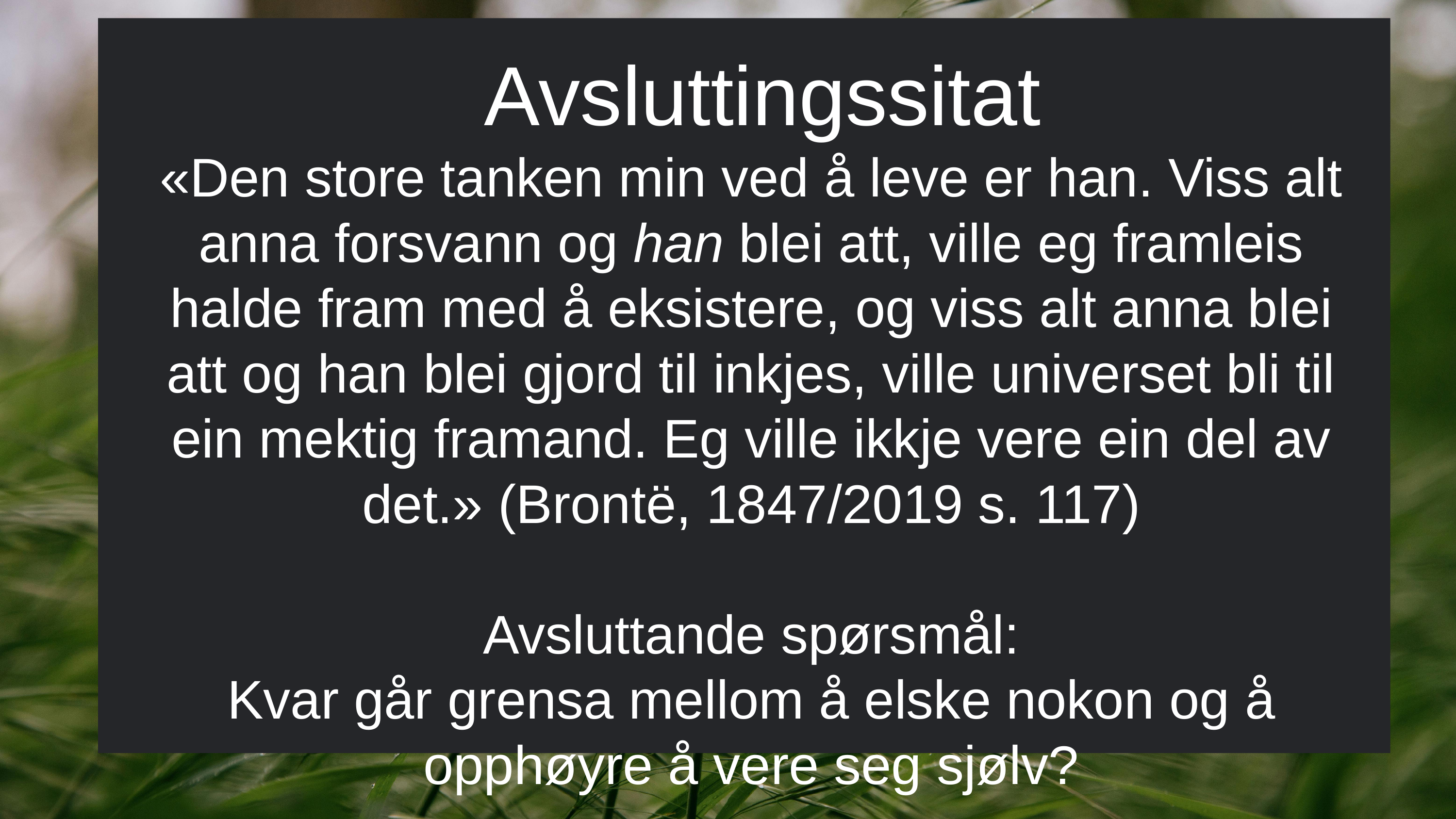

Avsluttingssitat
«Den store tanken min ved å leve er han. Viss alt anna forsvann og han blei att, ville eg framleis halde fram med å eksistere, og viss alt anna blei att og han blei gjord til inkjes, ville universet bli til ein mektig framand. Eg ville ikkje vere ein del av det.» (Brontë, 1847/2019 s. 117)

Avsluttande spørsmål:
Kvar går grensa mellom å elske nokon og å opphøyre å vere seg sjølv?